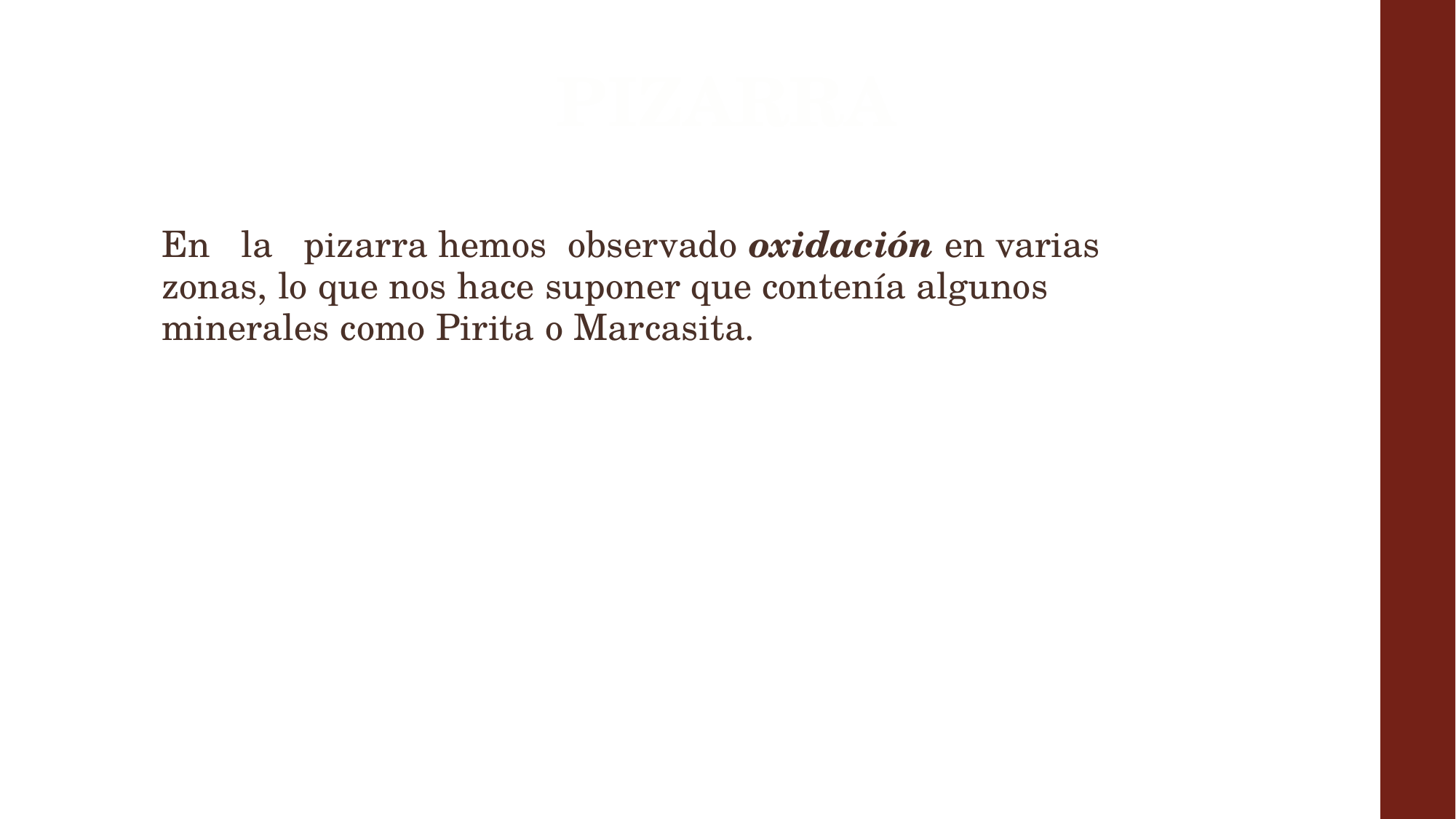

# PIZARRA
En   la   pizarra hemos  observado oxidación en varias zonas, lo que nos hace suponer que contenía algunos minerales como Pirita o Marcasita.